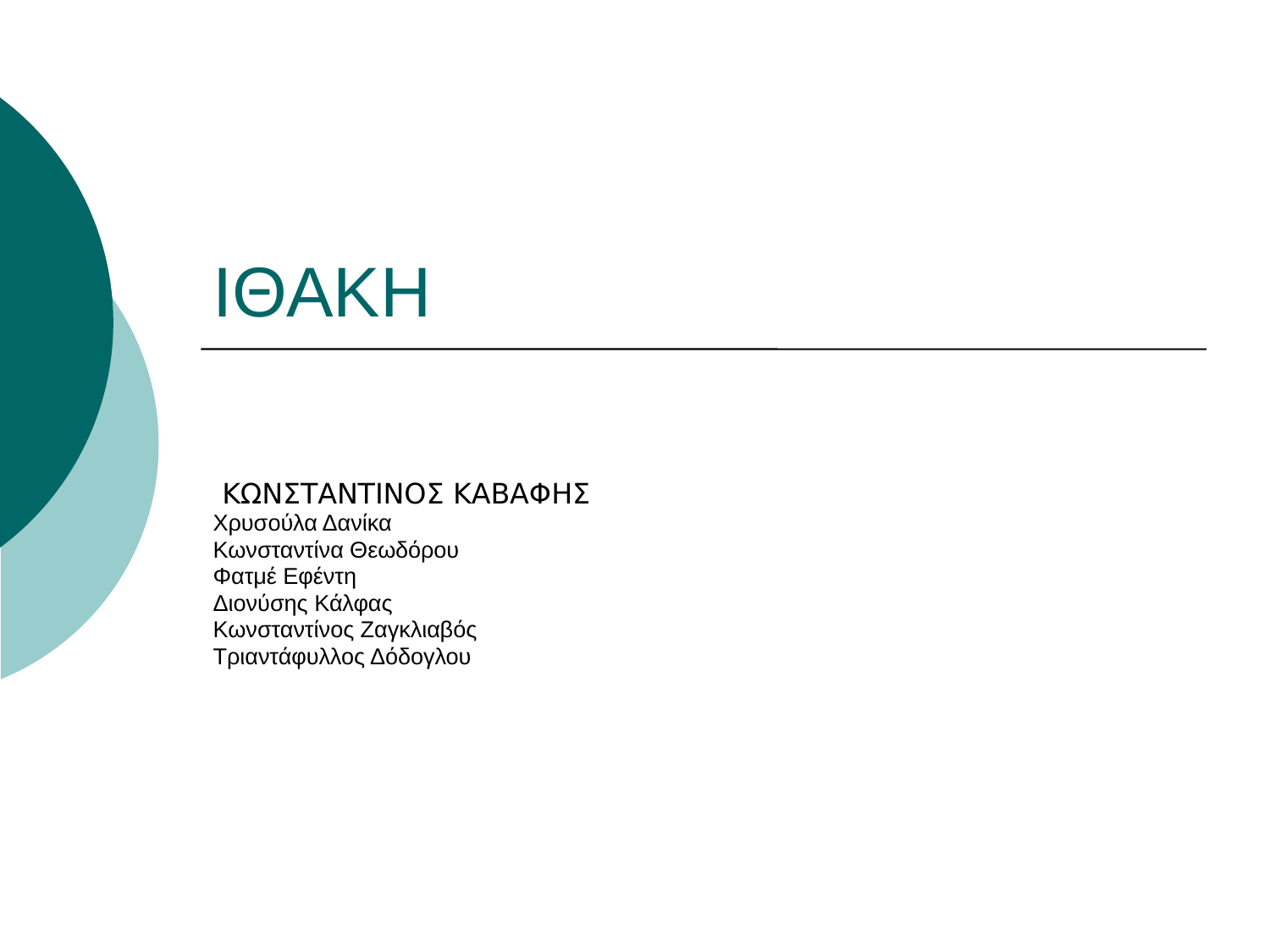

# ΙΘΑΚΗ
 ΚΩΝΣΤΑΝΤΙΝΟΣ ΚΑΒΑΦΗΣ
Χρυσούλα Δανίκα
Κωνσταντίνα Θεωδόρου
Φατμέ Εφέντη
Διονύσης Κάλφας
Κωνσταντίνος Ζαγκλιαβός
Τριαντάφυλλος Δόδογλου